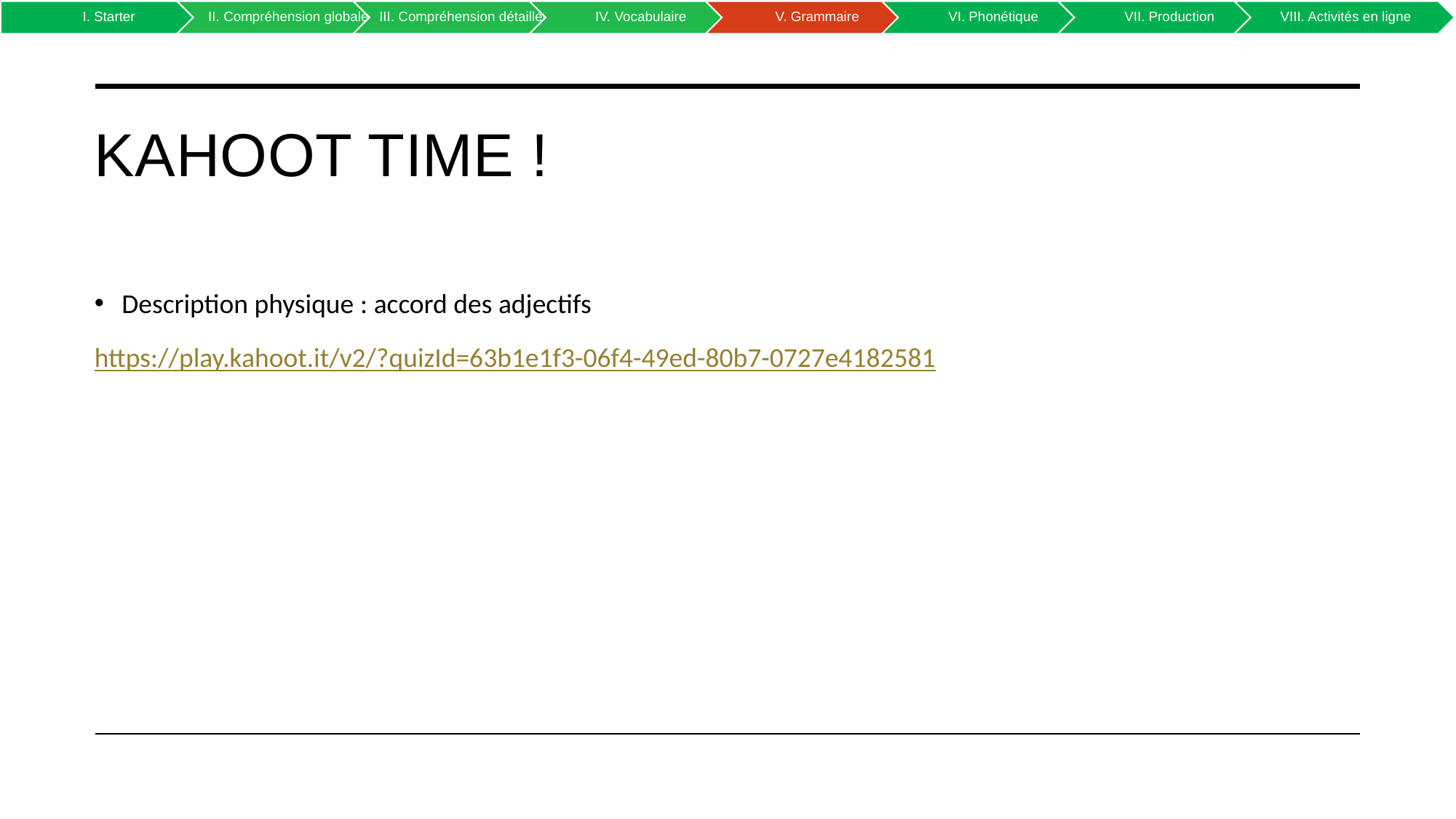

I. Starter
II. Compréhension globale
III. Compréhension détaillée
IV. Vocabulaire
V. Grammaire
VI. Phonétique
VII. Production
VIII. Activités en ligne
# Kahoot time !
Description physique : accord des adjectifs
https://play.kahoot.it/v2/?quizId=63b1e1f3-06f4-49ed-80b7-0727e4182581